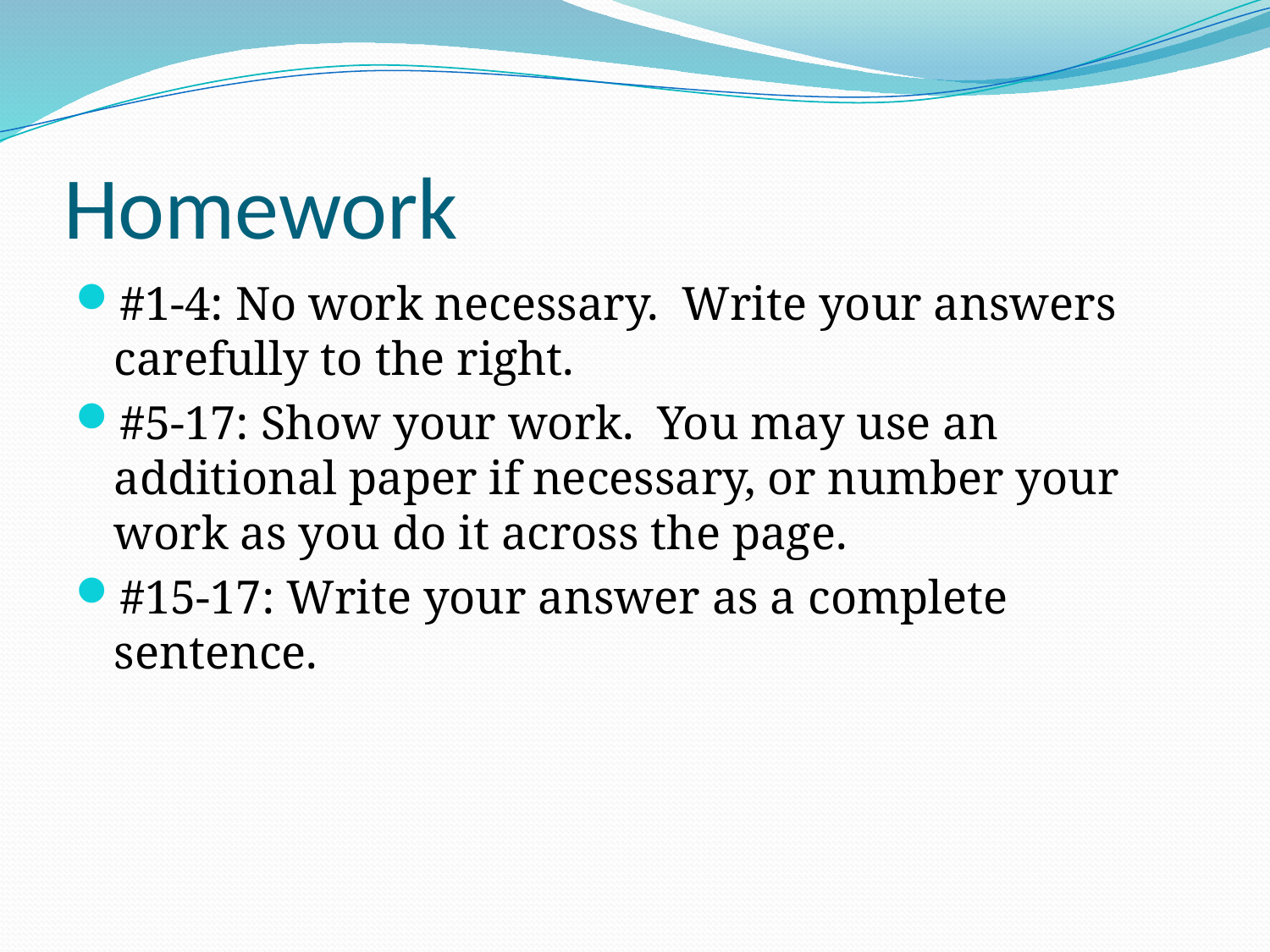

# Homework
#1-4: No work necessary.  Write your answers carefully to the right.
#5-17: Show your work.  You may use an additional paper if necessary, or number your work as you do it across the page.
#15-17: Write your answer as a complete sentence.